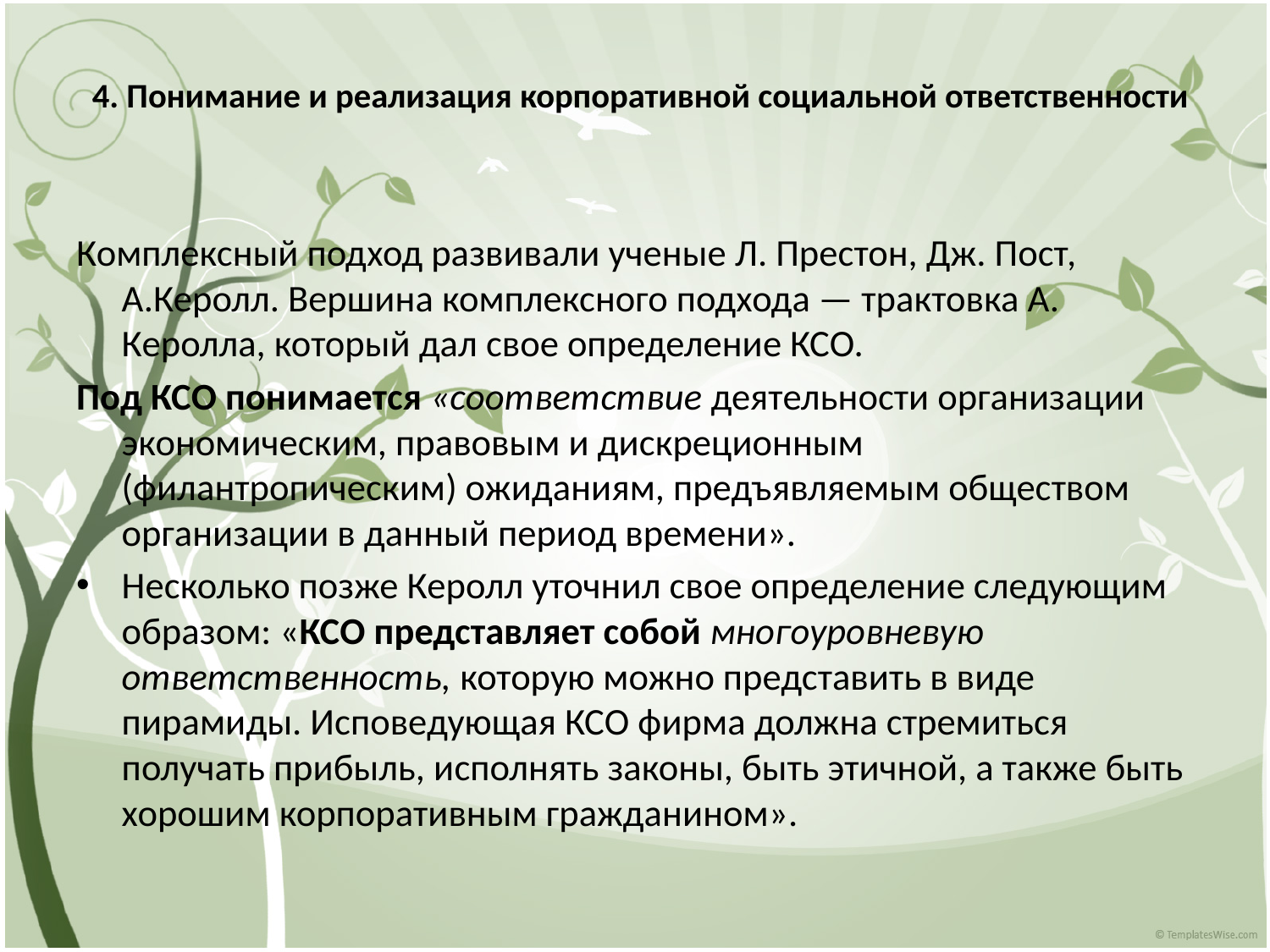

# 4. Понимание и реализация корпоративной социальной ответственности
Комплексный подход развивали ученые Л. Престон, Дж. Пост, А.Керолл. Вершина комплексного подхода — трактовка А. Керолла, который дал свое определение КСО.
Под КСО понимается «соответствие деятельности организации экономическим, правовым и дискреционным (филантропическим) ожиданиям, предъявляемым обществом организации в данный период времени».
Несколько позже Керолл уточнил свое определение следующим образом: «КСО представляет собой многоуровневую ответственность, которую можно представить в виде пирамиды. Исповедующая КСО фирма должна стремиться получать прибыль, исполнять законы, быть этичной, а также быть хорошим корпоративным гражданином».